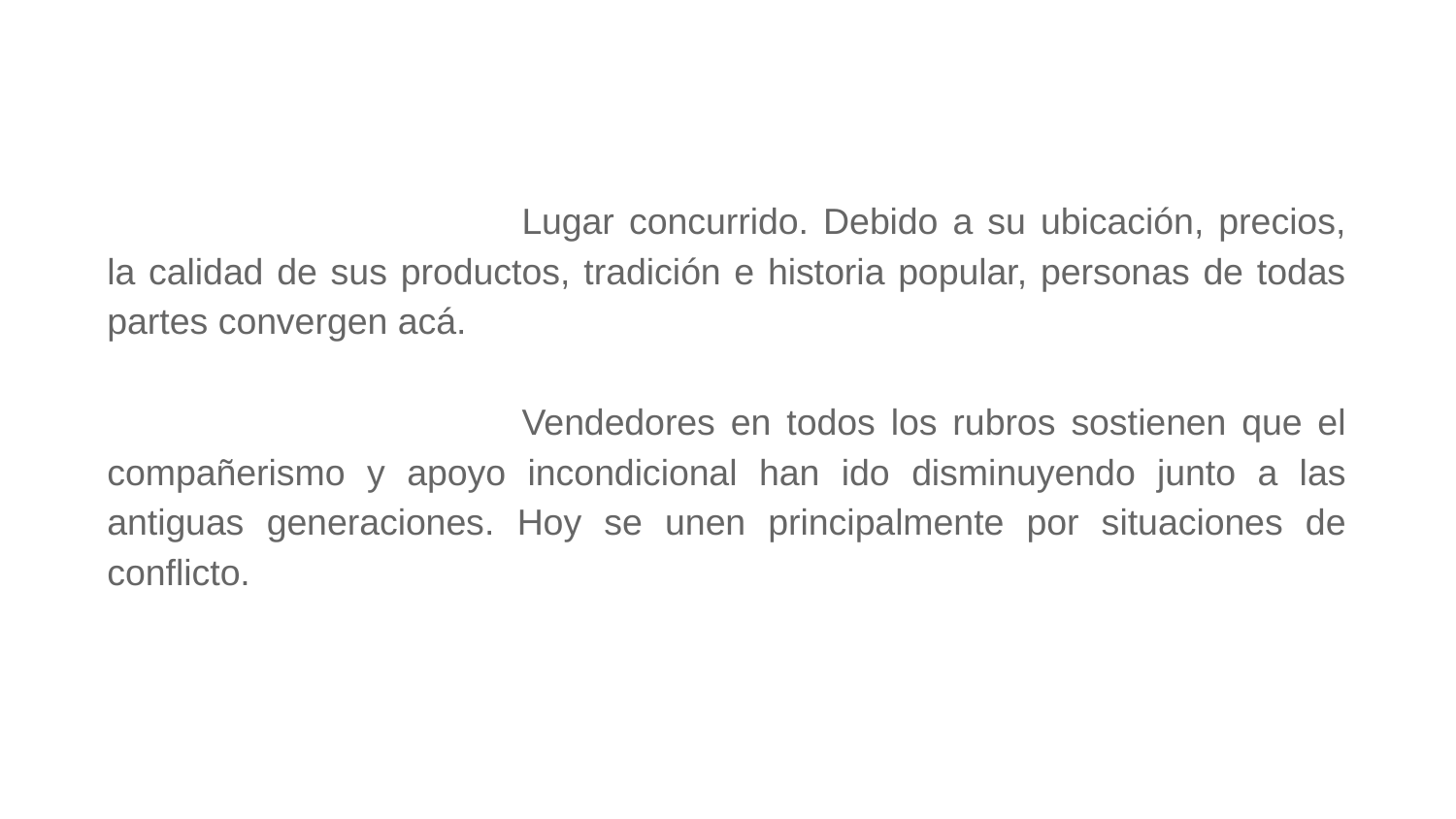

Lugar concurrido. Debido a su ubicación, precios, la calidad de sus productos, tradición e historia popular, personas de todas partes convergen acá.

Vendedores en todos los rubros sostienen que el compañerismo y apoyo incondicional han ido disminuyendo junto a las antiguas generaciones. Hoy se unen principalmente por situaciones de conflicto.